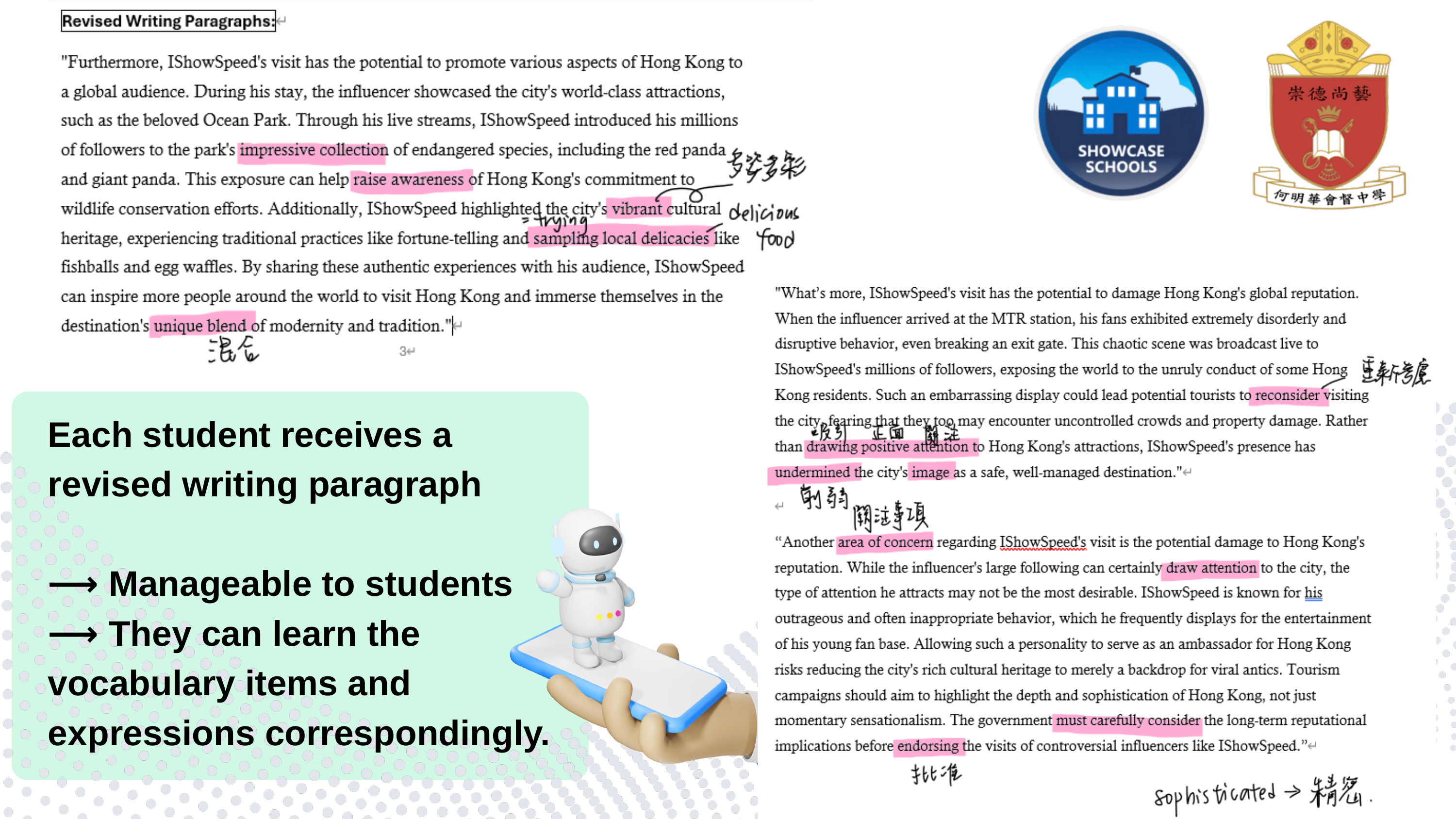

Each student receives a  revised writing paragraph

⟶ Manageable to students
⟶ They can learn the vocabulary items and expressions correspondingly.